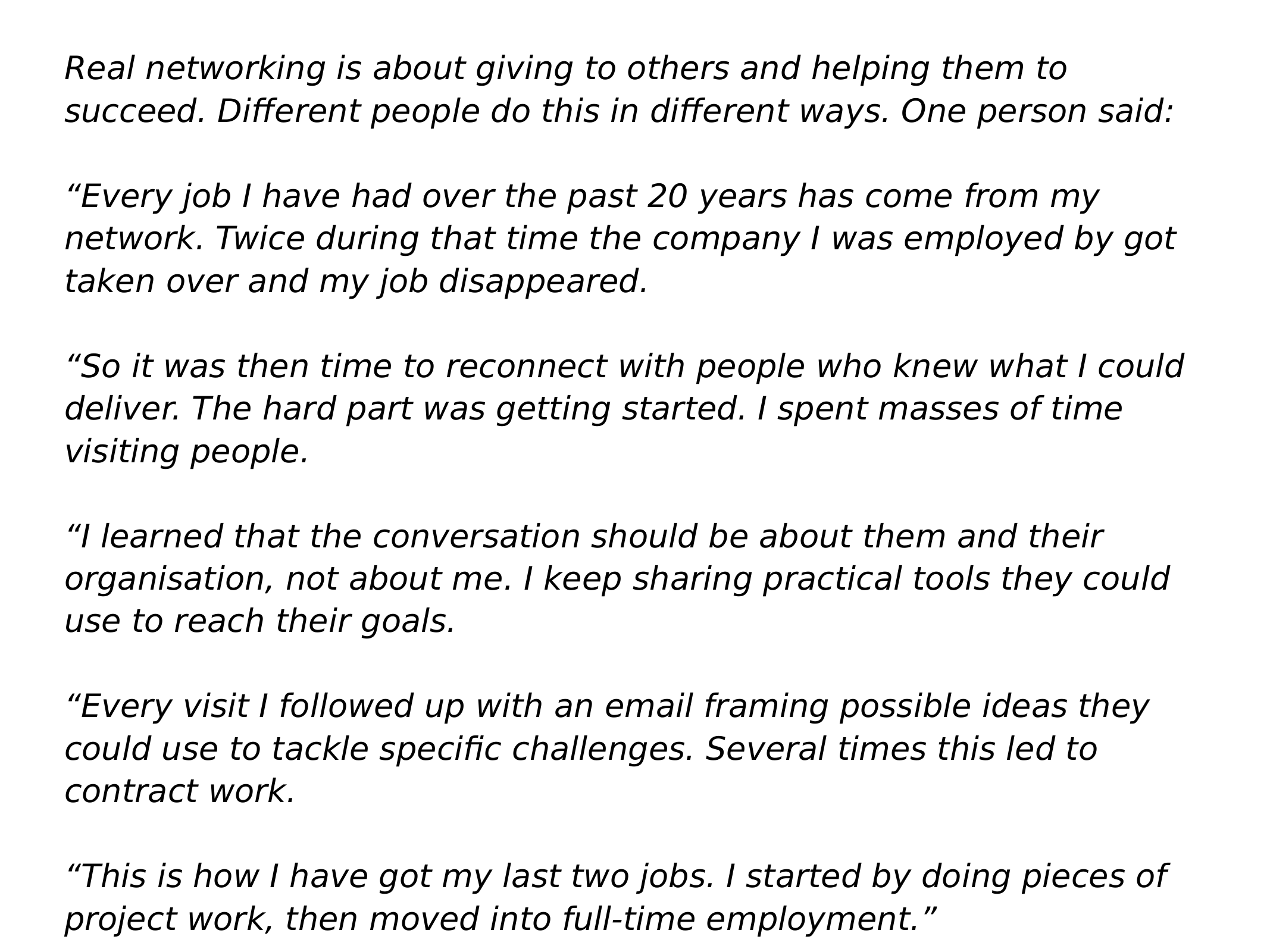

Real networking is about giving to others and helping them to succeed. Different people do this in different ways. One person said:

“Every job I have had over the past 20 years has come from my network. Twice during that time the company I was employed by got taken over and my job disappeared.

“So it was then time to reconnect with people who knew what I could deliver. The hard part was getting started. I spent masses of time visiting people.

“I learned that the conversation should be about them and their organisation, not about me. I keep sharing practical tools they could use to reach their goals.

“Every visit I followed up with an email framing possible ideas they could use to tackle specific challenges. Several times this led to contract work.

“This is how I have got my last two jobs. I started by doing pieces of project work, then moved into full-time employment.”